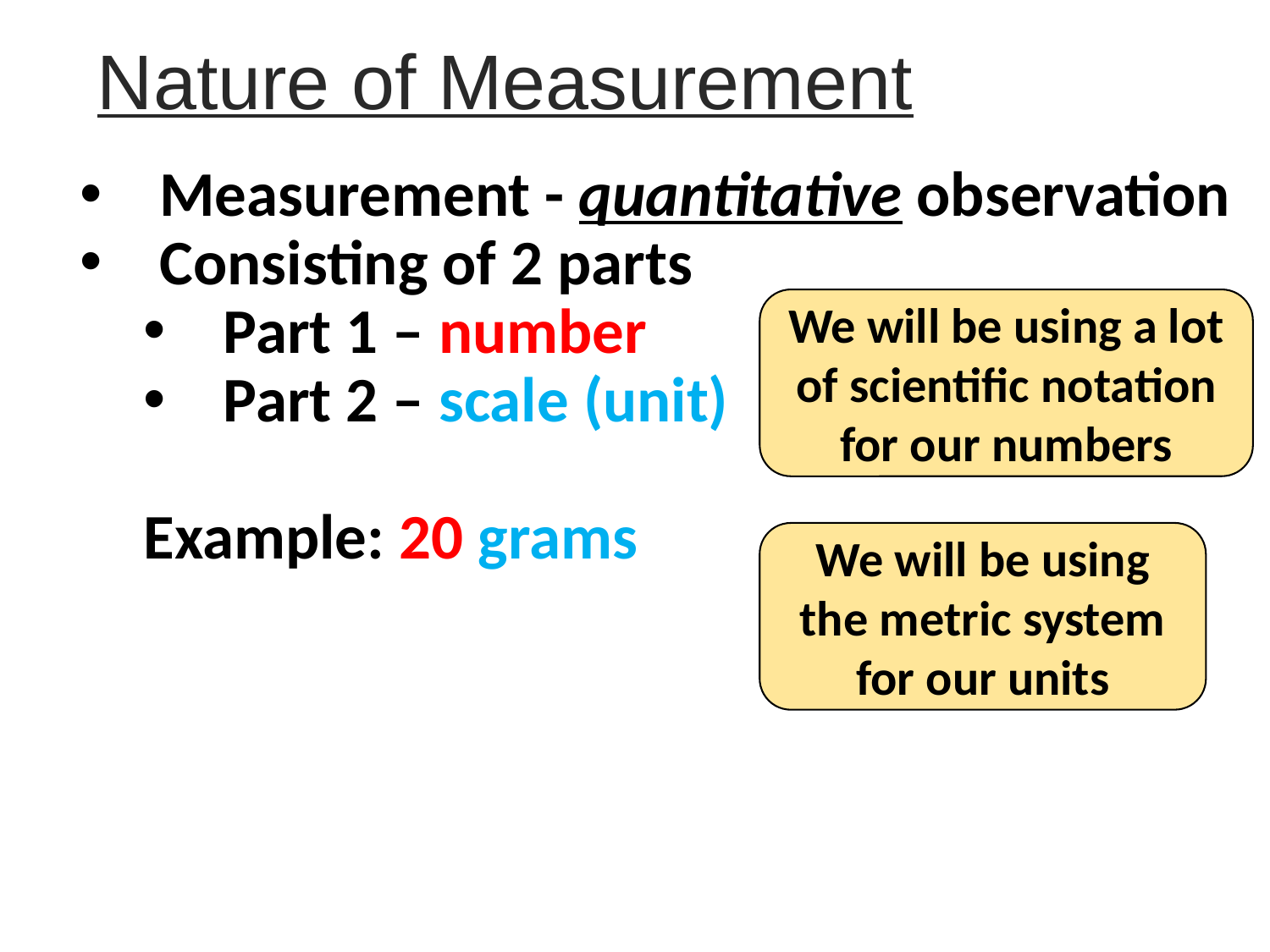

# Nature of Measurement

Measurement - quantitative observation
Consisting of 2 parts
Part 1 – number
Part 2 – scale (unit)

Example: 20 grams

We will be using a lot of scientific notation for our numbers

We will be using the metric system for our units